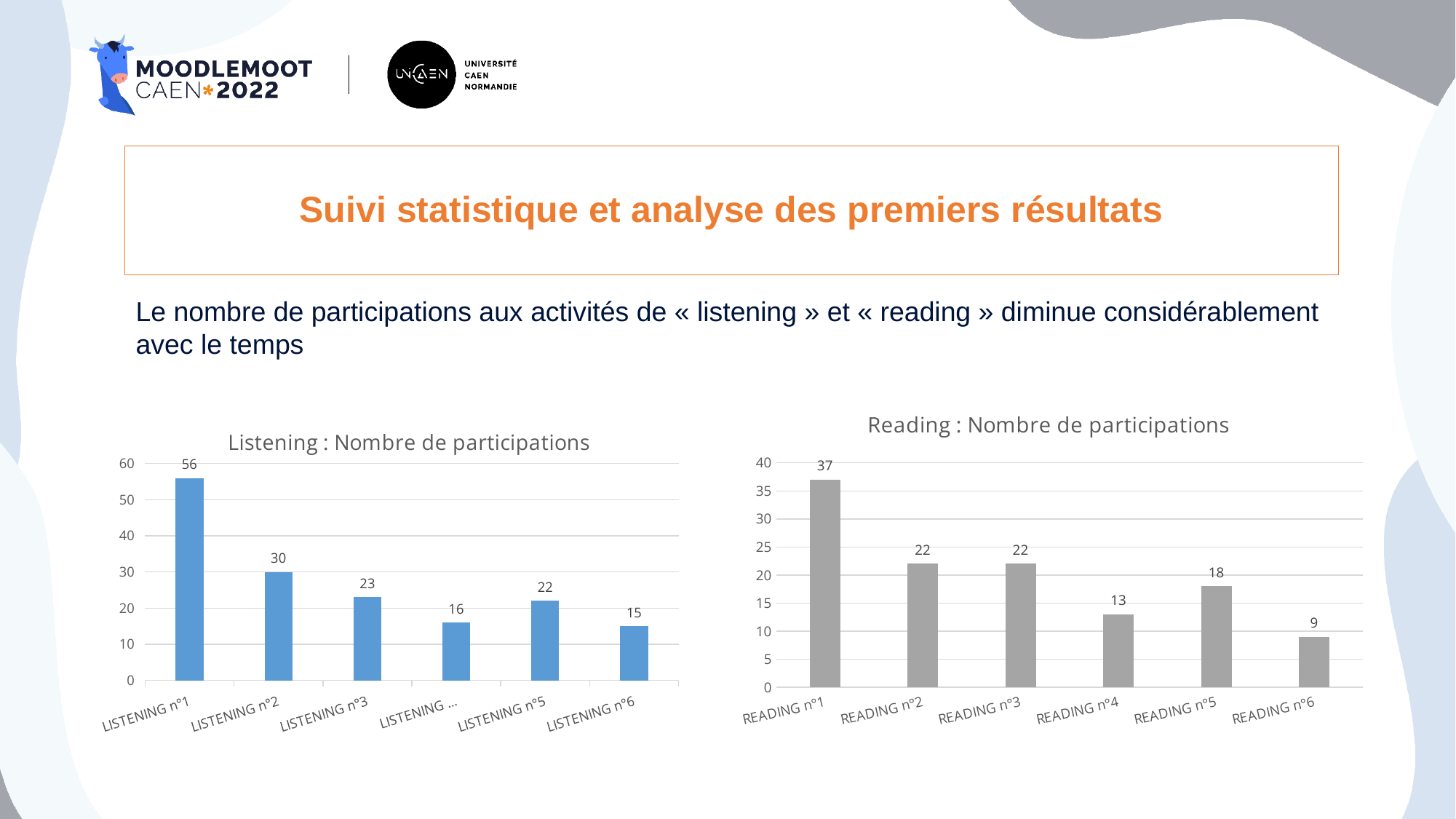

# Suivi statistique et analyse des premiers résultats
Le nombre de participations aux activités de « listening » et « reading » diminue considérablement avec le temps

### Chart: Reading : Nombre de participations

| Category |  |
|---|---|
| READING n°1 | 37.0 |
| READING n°2 | 22.0 |
| READING n°3 | 22.0 |
| READING n°4 | 13.0 |
| READING n°5 | 18.0 |
| READING n°6 | 9.0 |

### Chart: Listening : Nombre de participations

| Category |  |
|---|---|
| LISTENING n°1 | 56.0 |
| LISTENING n°2 | 30.0 |
| LISTENING n°3 | 23.0 |
| LISTENING  n°4 | 16.0 |
| LISTENING n°5 | 22.0 |
| LISTENING n°6 | 15.0 |